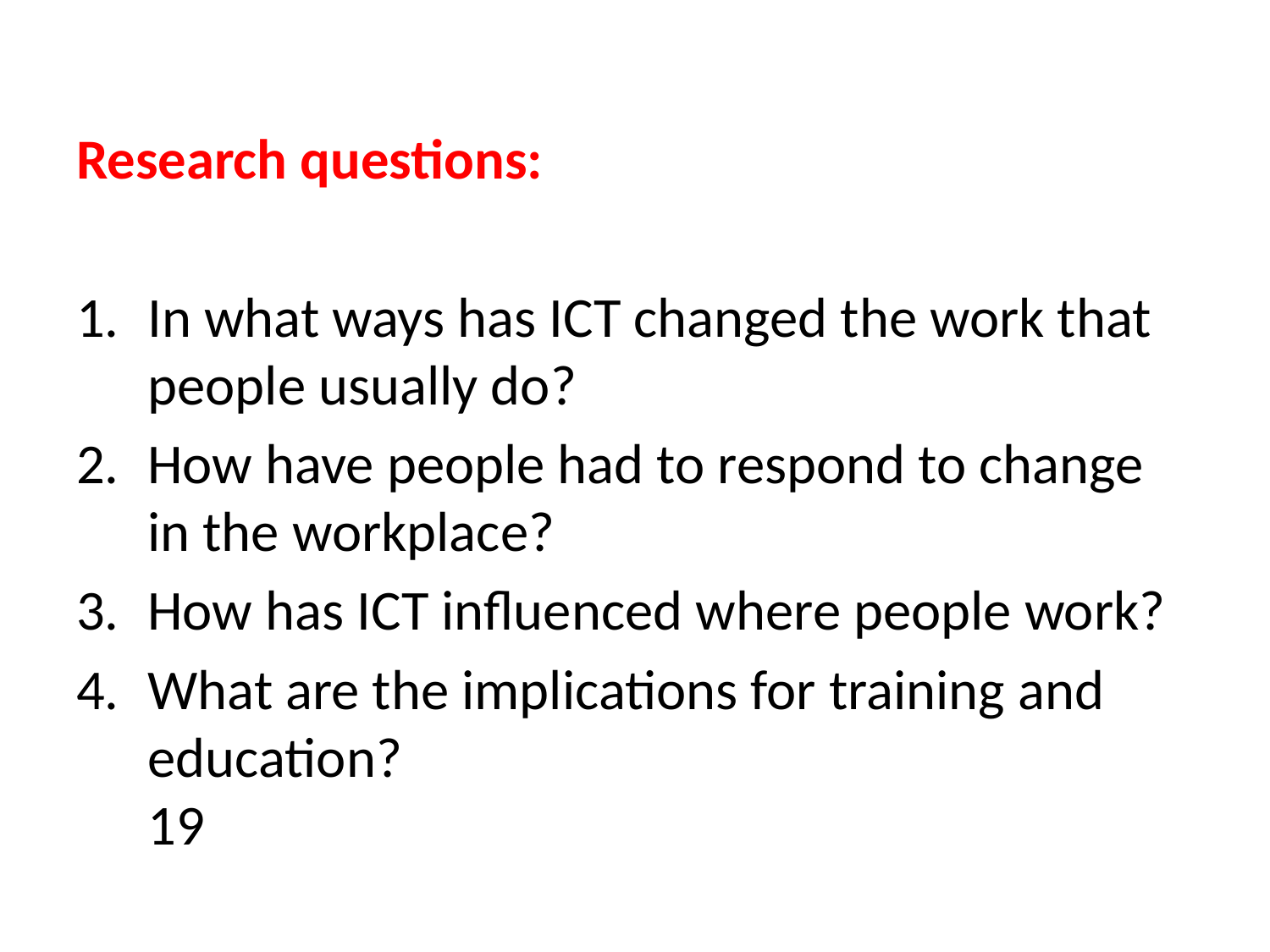

#
Research questions:

In what ways has ICT changed the work that people usually do?
How have people had to respond to change in the workplace?
How has ICT influenced where people work?
What are the implications for training and education?						19